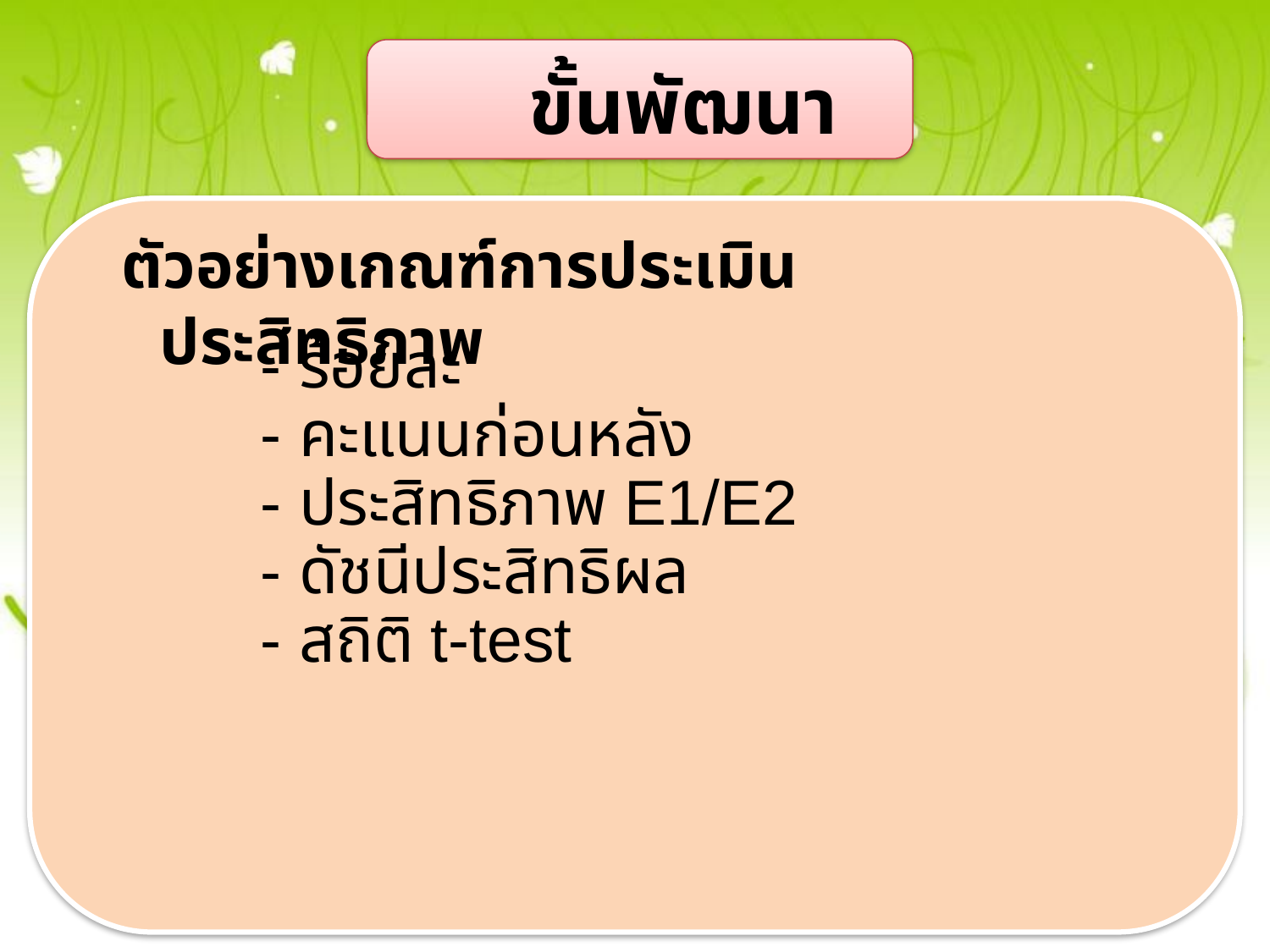

#

ขั้นพัฒนา

ตัวอย่างเกณฑ์การประเมินประสิทธิภาพ

- ร้อยละ
- คะแนนก่อนหลัง
- ประสิทธิภาพ E1/E2
- ดัชนีประสิทธิผล
- สถิติ t-test